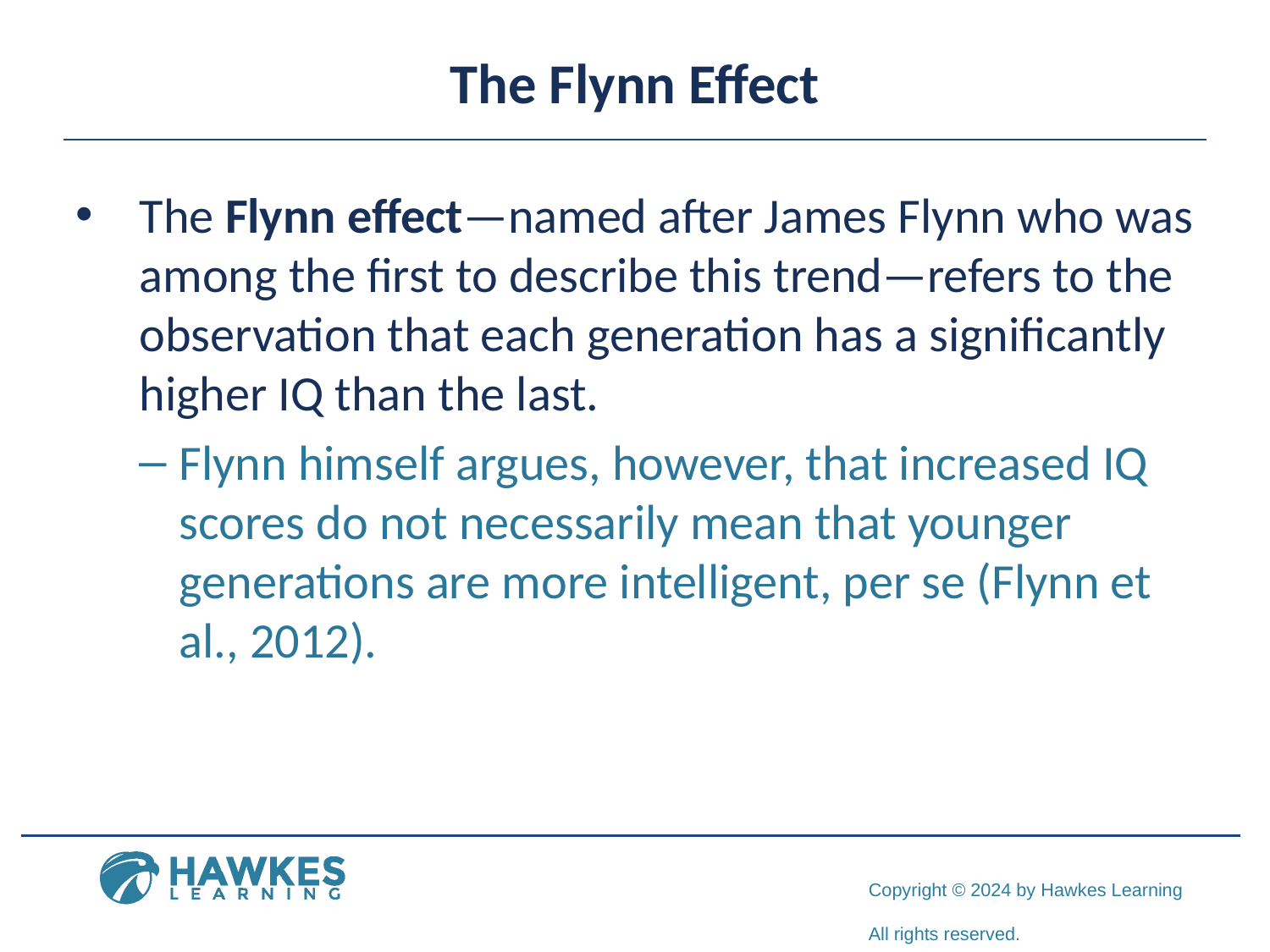

# The Flynn Effect
The Flynn effect—named after James Flynn who was among the first to describe this trend—refers to the observation that each generation has a significantly higher IQ than the last.
Flynn himself argues, however, that increased IQ scores do not necessarily mean that younger generations are more intelligent, per se (Flynn et al., 2012).